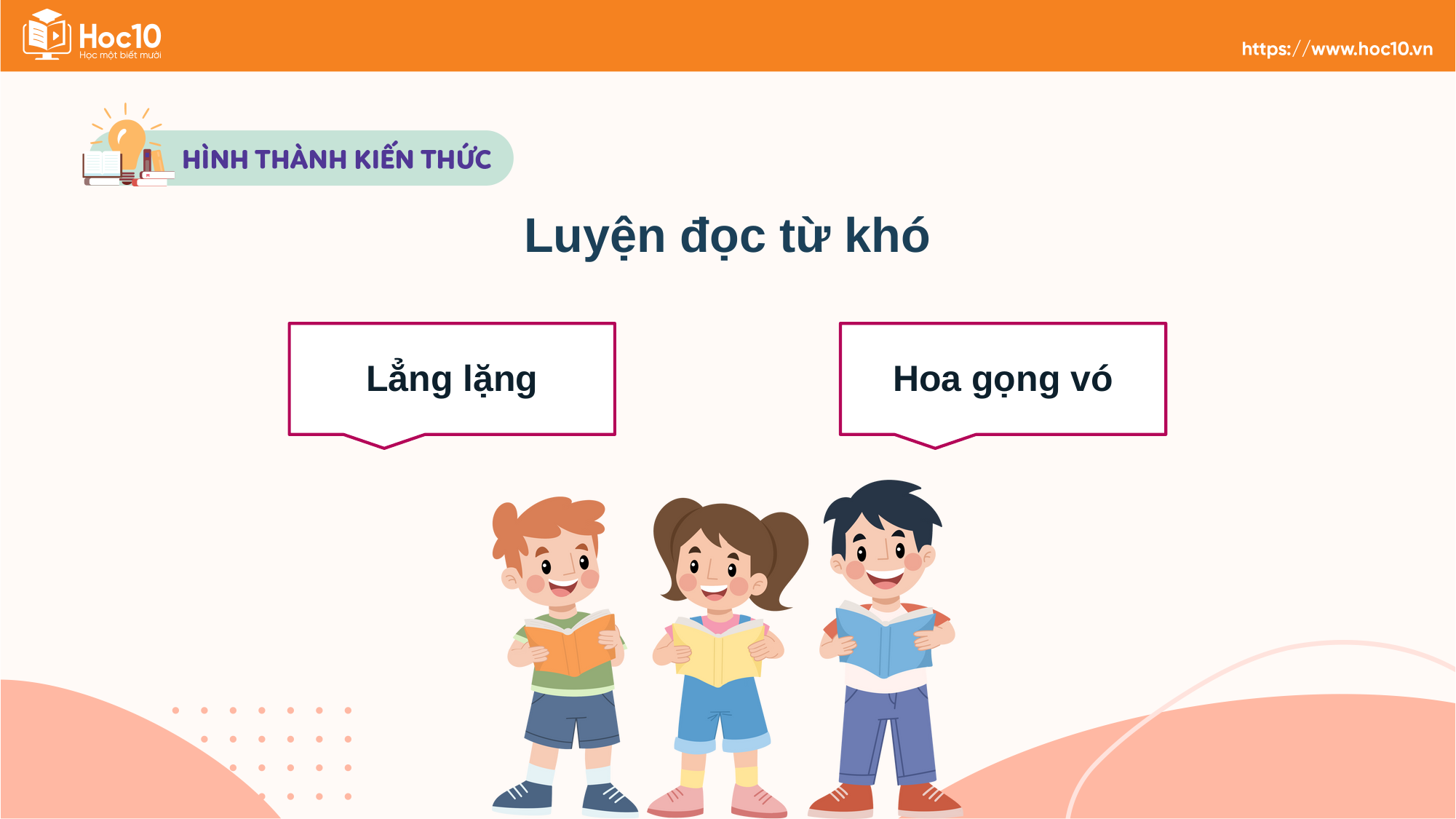

Luyện đọc từ khó
Lẳng lặng
Hoa gọng vó